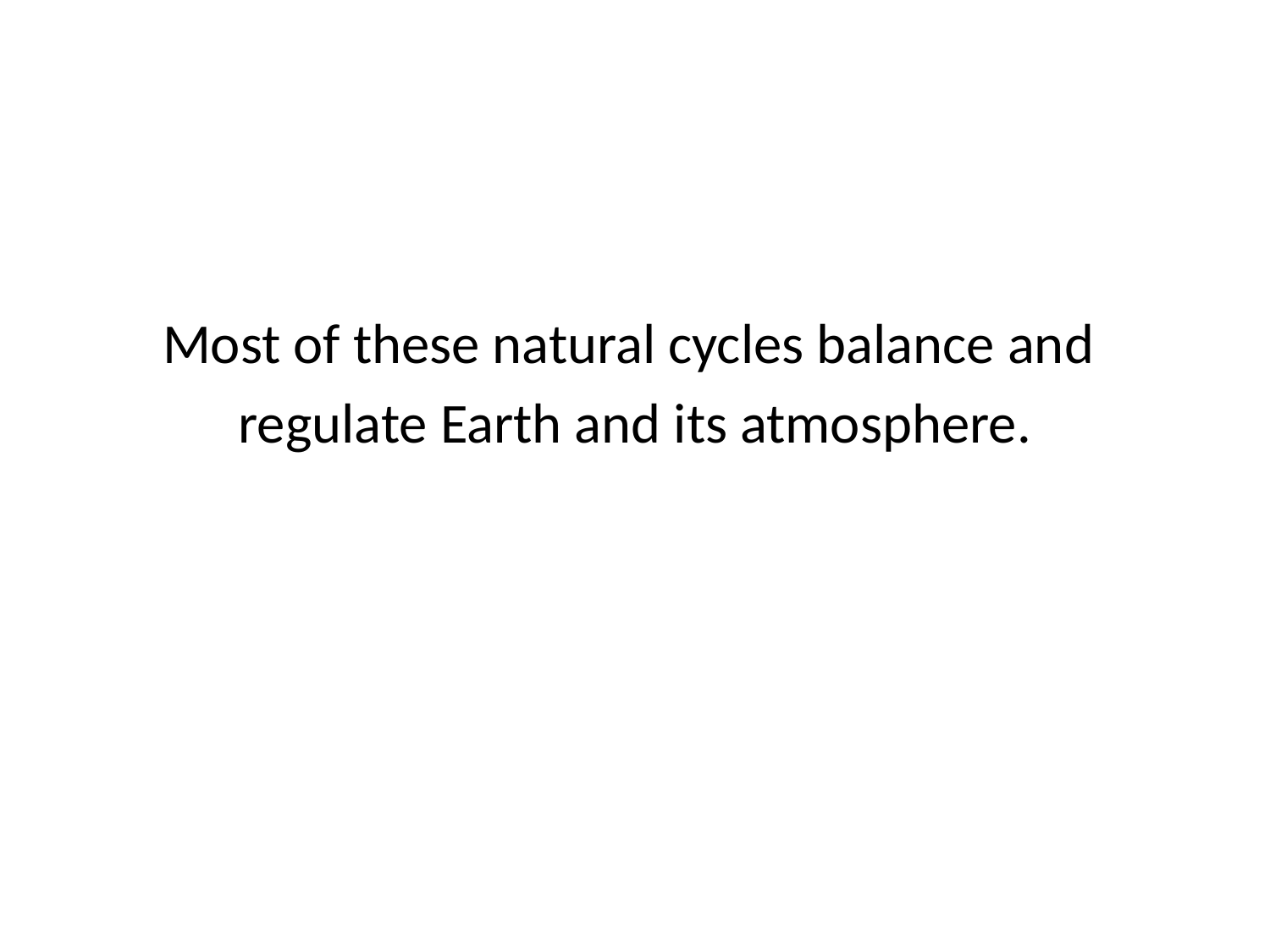

Most of these natural cycles balance and
regulate Earth and its atmosphere.